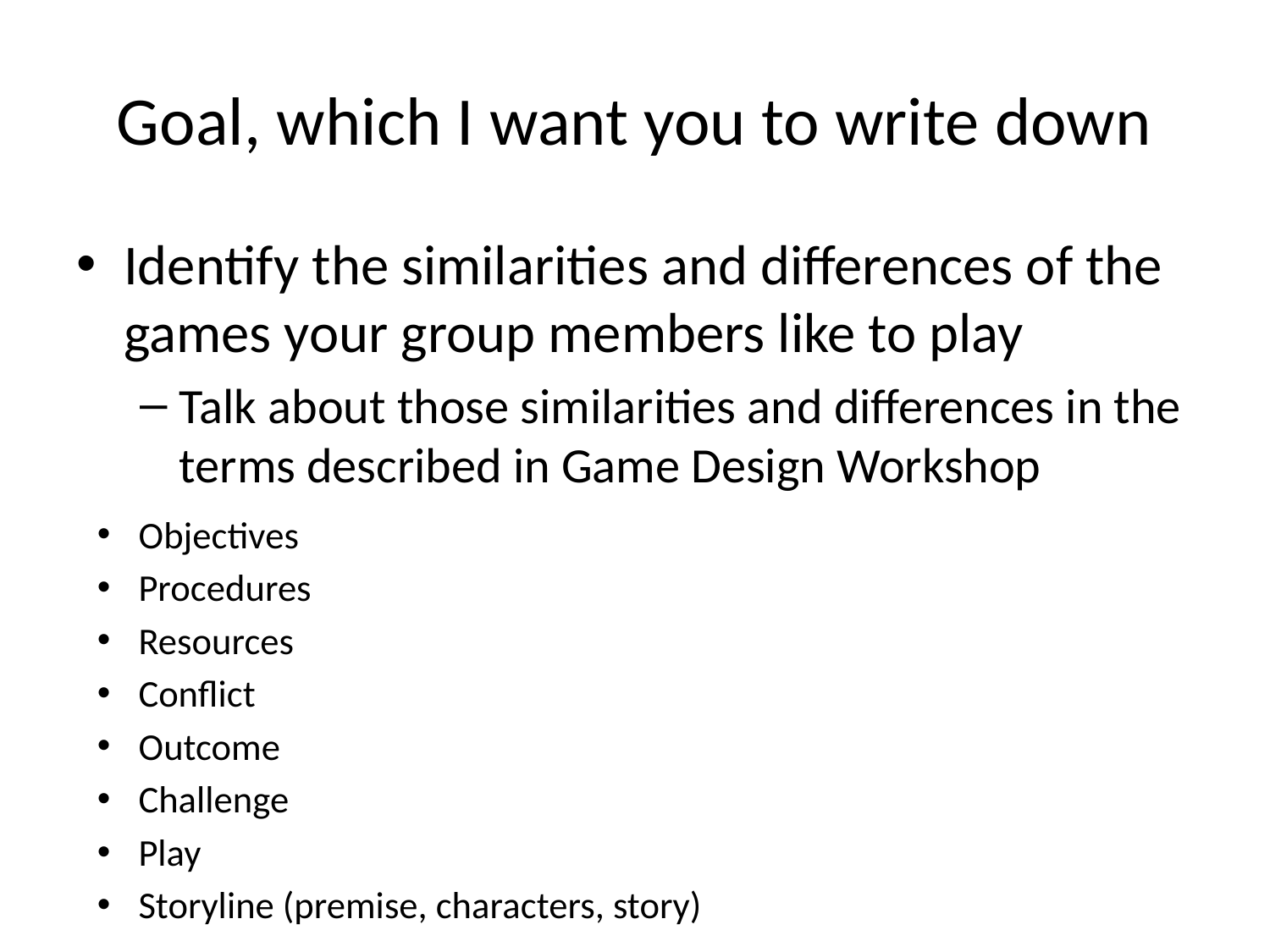

# Goal, which I want you to write down
Identify the similarities and differences of the games your group members like to play
Talk about those similarities and differences in the terms described in Game Design Workshop

Objectives
Procedures
Resources
Conflict
Outcome
Challenge
Play
Storyline (premise, characters, story)